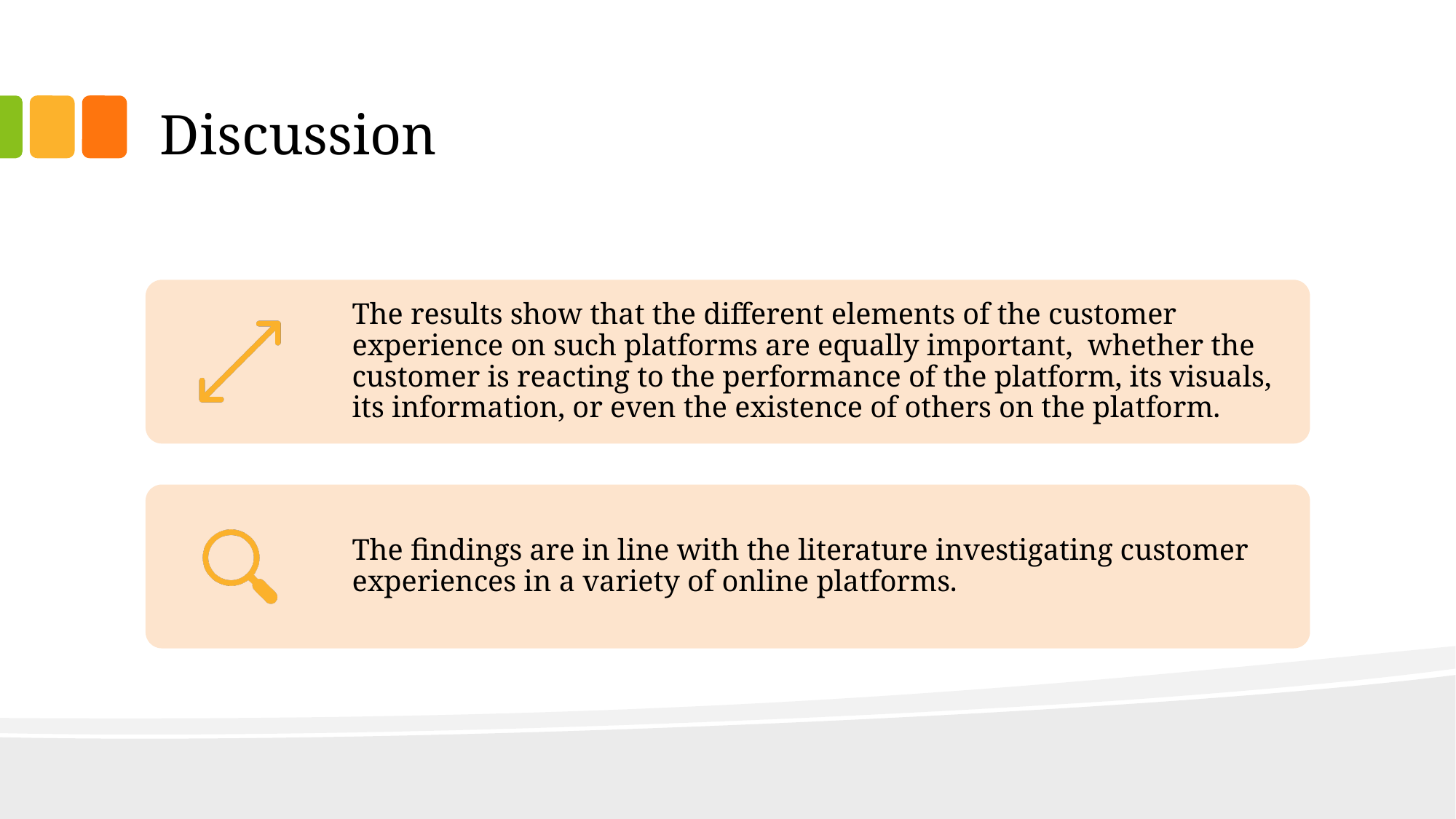

# Discussion
The results show that the different elements of the customer experience on such platforms are equally important,  whether the customer is reacting to the performance of the platform, its visuals, its information, or even the existence of others on the platform.
The findings are in line with the literature investigating customer experiences in a variety of online platforms.